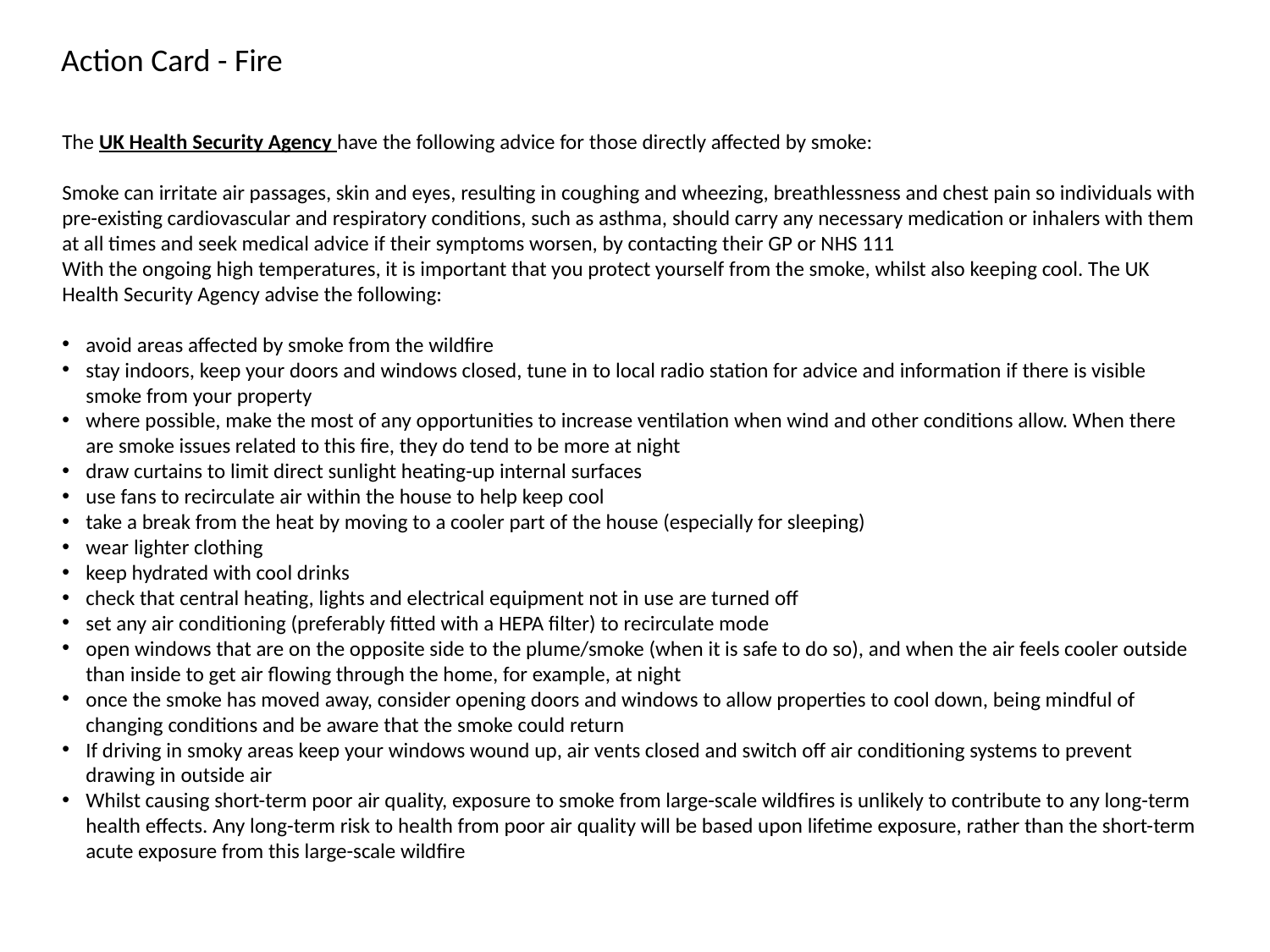

Action Card - Fire
The UK Health Security Agency have the following advice for those directly affected by smoke:

Smoke can irritate air passages, skin and eyes, resulting in coughing and wheezing, breathlessness and chest pain so individuals with pre-existing cardiovascular and respiratory conditions, such as asthma, should carry any necessary medication or inhalers with them at all times and seek medical advice if their symptoms worsen, by contacting their GP or NHS 111
With the ongoing high temperatures, it is important that you protect yourself from the smoke, whilst also keeping cool. The UK Health Security Agency advise the following:

avoid areas affected by smoke from the wildfire
stay indoors, keep your doors and windows closed, tune in to local radio station for advice and information if there is visible smoke from your property
where possible, make the most of any opportunities to increase ventilation when wind and other conditions allow. When there are smoke issues related to this fire, they do tend to be more at night
draw curtains to limit direct sunlight heating-up internal surfaces
use fans to recirculate air within the house to help keep cool
take a break from the heat by moving to a cooler part of the house (especially for sleeping)
wear lighter clothing
keep hydrated with cool drinks
check that central heating, lights and electrical equipment not in use are turned off
set any air conditioning (preferably fitted with a HEPA filter) to recirculate mode
open windows that are on the opposite side to the plume/smoke (when it is safe to do so), and when the air feels cooler outside than inside to get air flowing through the home, for example, at night
once the smoke has moved away, consider opening doors and windows to allow properties to cool down, being mindful of changing conditions and be aware that the smoke could return
If driving in smoky areas keep your windows wound up, air vents closed and switch off air conditioning systems to prevent drawing in outside air
Whilst causing short-term poor air quality, exposure to smoke from large-scale wildfires is unlikely to contribute to any long-term health effects. Any long-term risk to health from poor air quality will be based upon lifetime exposure, rather than the short-term acute exposure from this large-scale wildfire